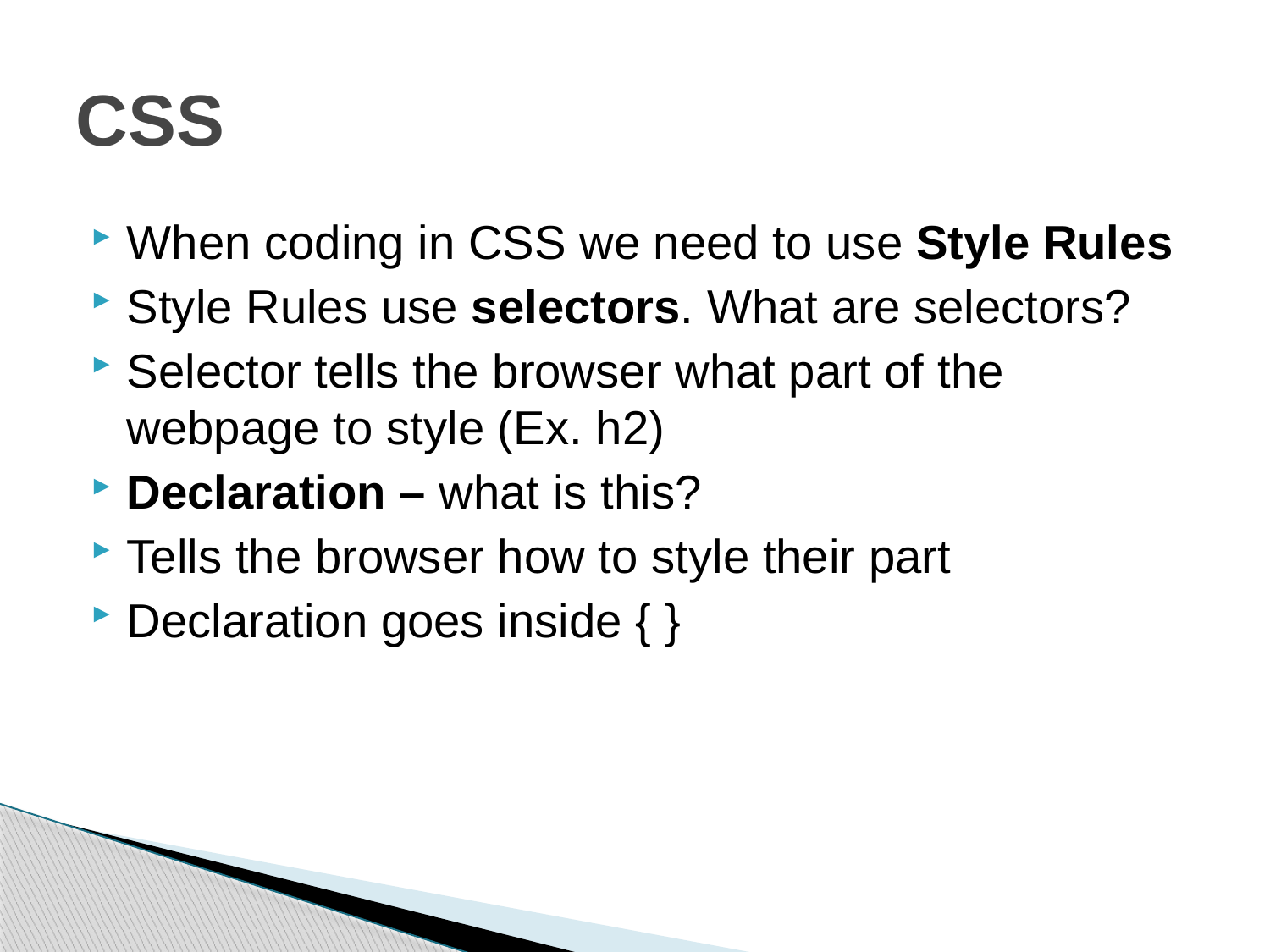

# CSS
When coding in CSS we need to use Style Rules
Style Rules use selectors. What are selectors?
Selector tells the browser what part of the webpage to style (Ex. h2)
Declaration – what is this?
Tells the browser how to style their part
Declaration goes inside { }